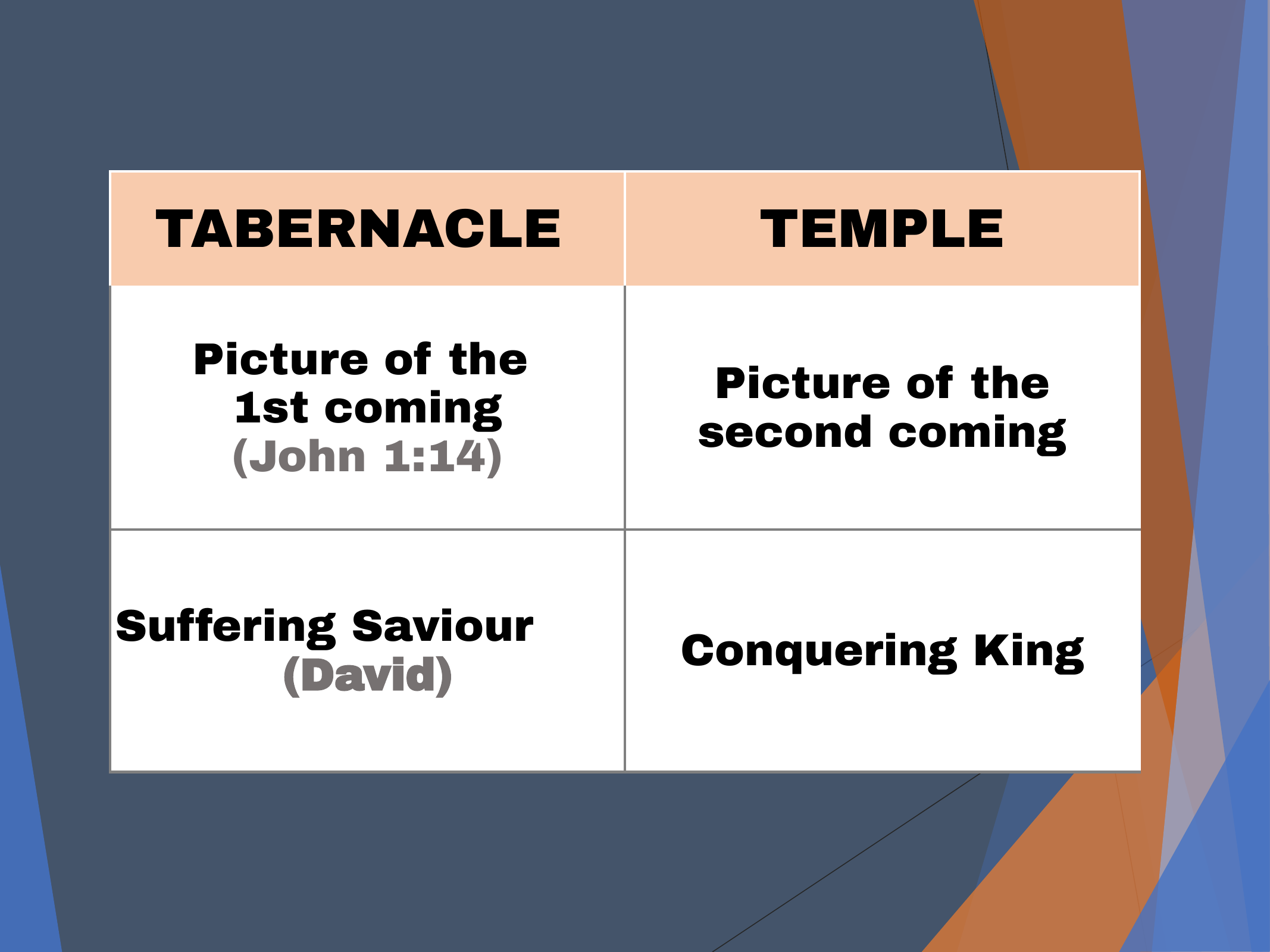

| TABERNACLE | TEMPLE |
| --- | --- |
| Picture of the 1st coming (John 1:14) | Picture of the second coming |
| Suffering Saviour (David) | Conquering King |